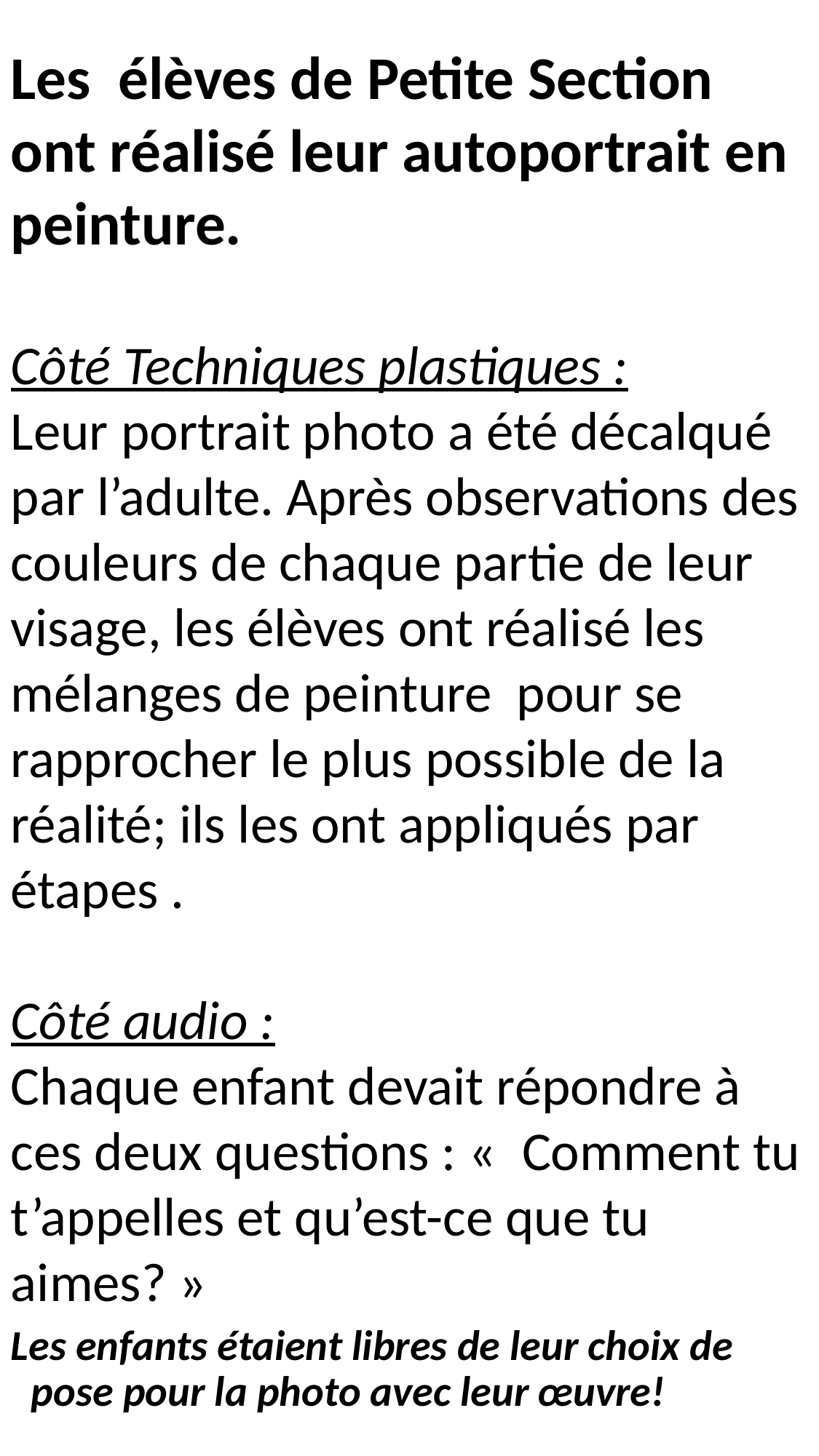

Les  élèves de Petite Section ont réalisé leur autoportrait en peinture.

Côté Techniques plastiques :
Leur portrait photo a été décalqué par l’adulte. Après observations des couleurs de chaque partie de leur visage, les élèves ont réalisé les mélanges de peinture  pour se rapprocher le plus possible de la réalité; ils les ont appliqués par étapes .

Côté audio :
Chaque enfant devait répondre à ces deux questions : «  Comment tu t’appelles et qu’est-ce que tu aimes? »
Les enfants étaient libres de leur choix de pose pour la photo avec leur œuvre!